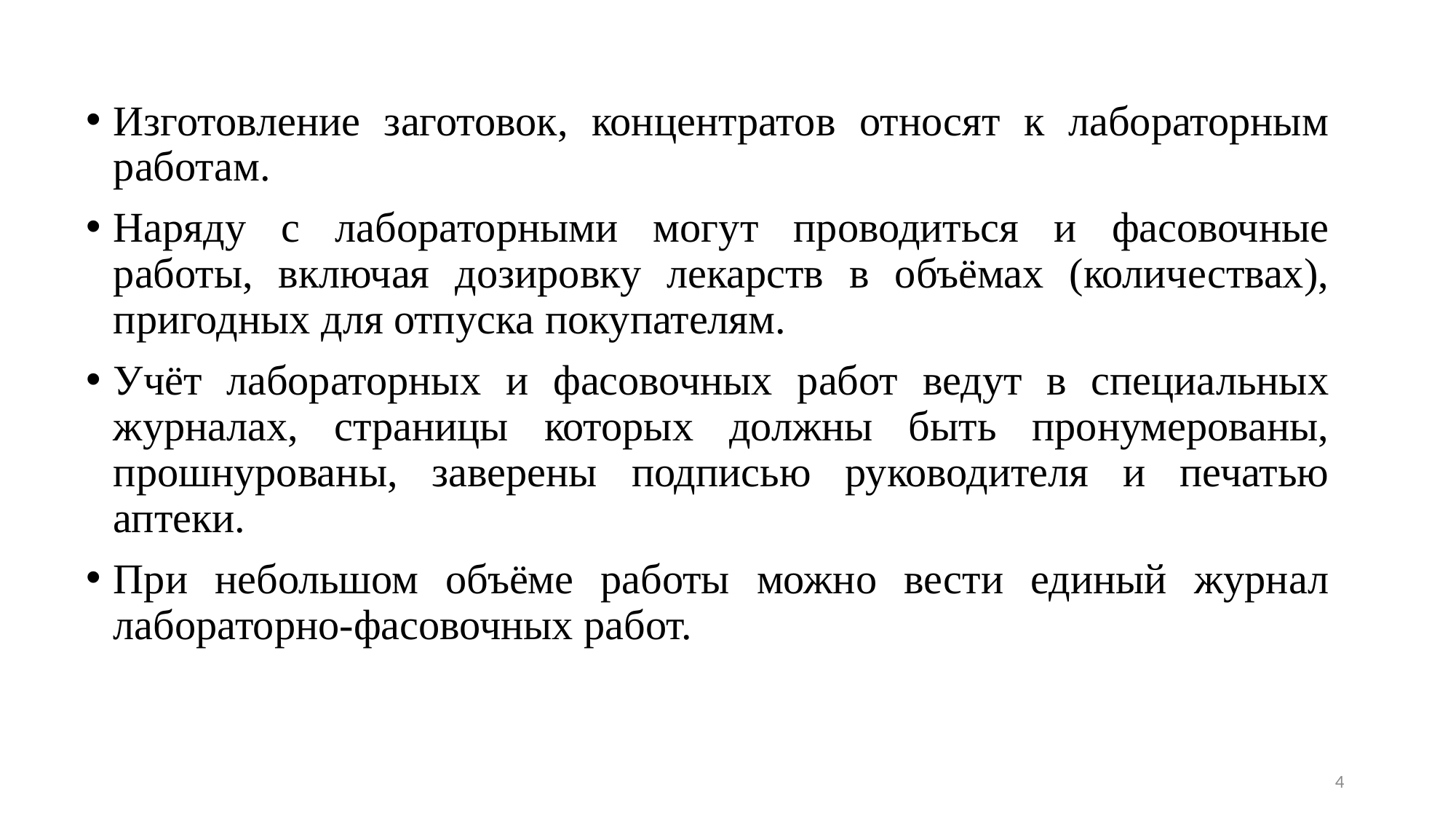

Изготовление заготовок, концентратов относят к лабораторным работам.
Наряду с лабораторными могут проводиться и фасовочные работы, включая дозировку лекарств в объёмах (количествах), пригодных для отпуска покупателям.
Учёт лабораторных и фасовочных работ ведут в специальных журналах, страницы которых должны быть пронумерованы, прошнурованы, заверены подписью руководителя и печатью аптеки.
При небольшом объёме работы можно вести единый журнал лабораторно-фасовочных работ.

4